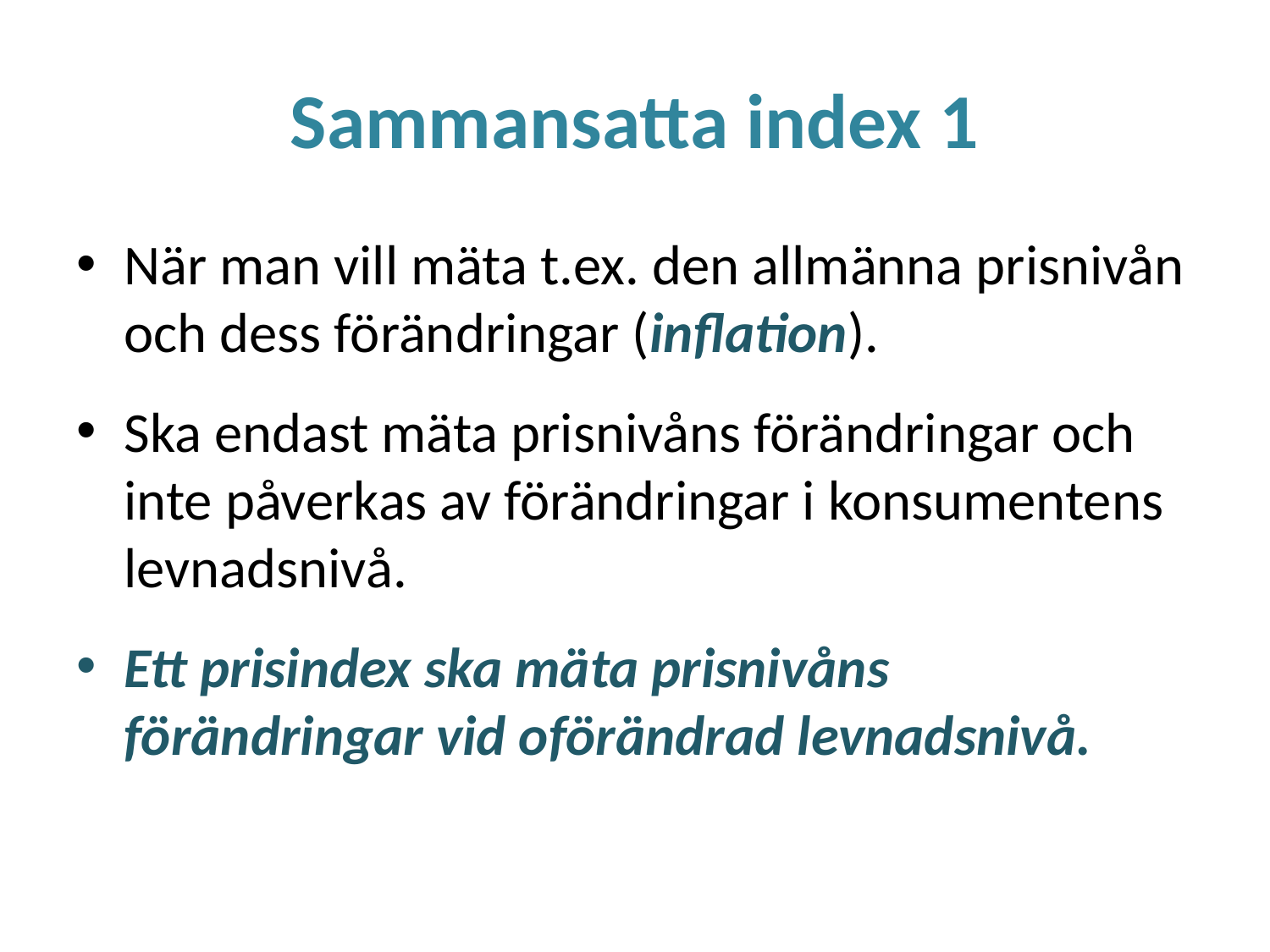

# Sammansatta index 1
När man vill mäta t.ex. den allmänna prisnivån och dess förändringar (inflation).
Ska endast mäta prisnivåns förändringar och inte påverkas av förändringar i konsumentens levnadsnivå.
Ett prisindex ska mäta prisnivåns förändringar vid oförändrad levnadsnivå.